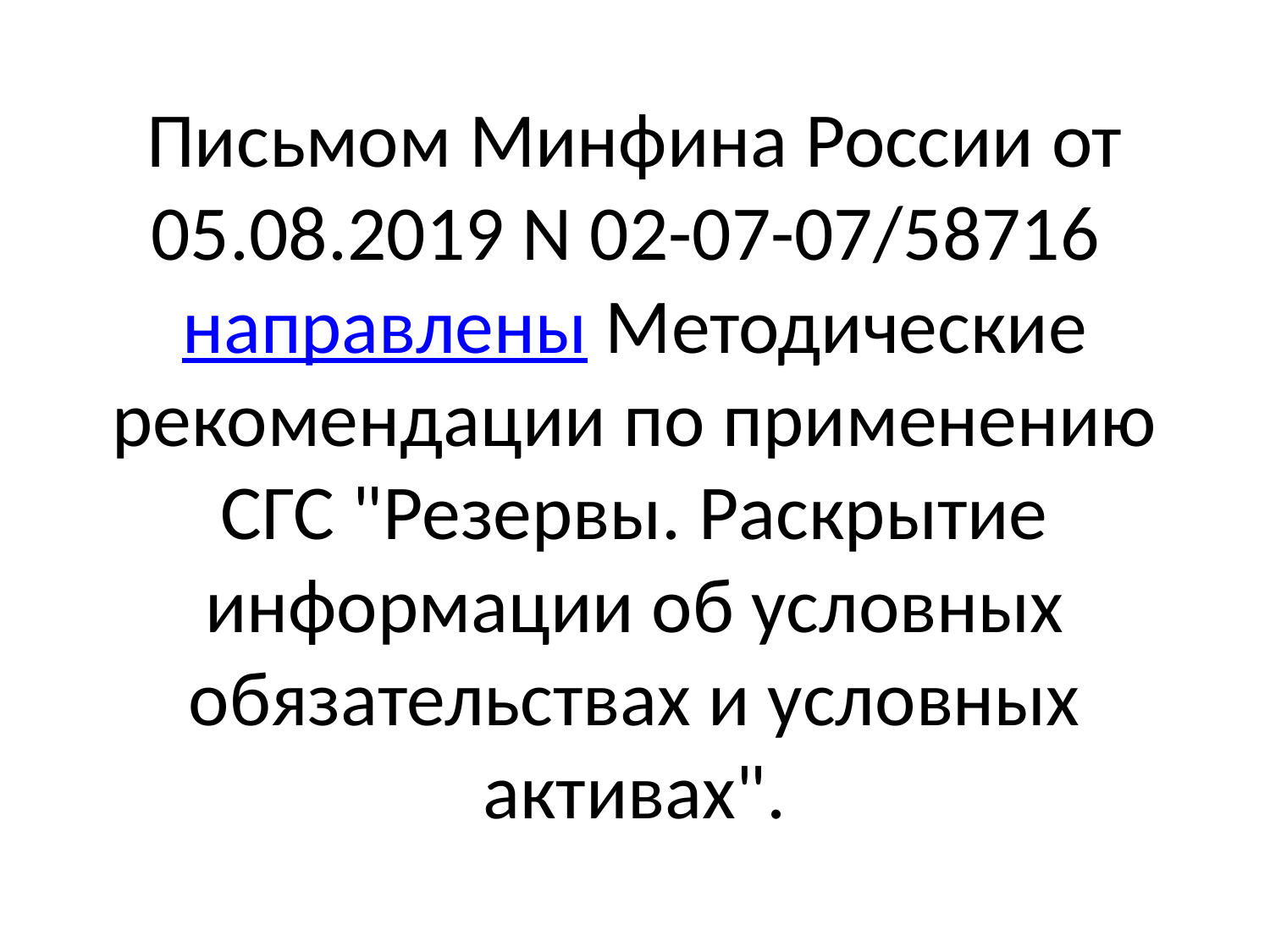

# Письмом Минфина России от 05.08.2019 N 02-07-07/58716 направлены Методические рекомендации по применению СГС "Резервы. Раскрытие информации об условных обязательствах и условных активах".